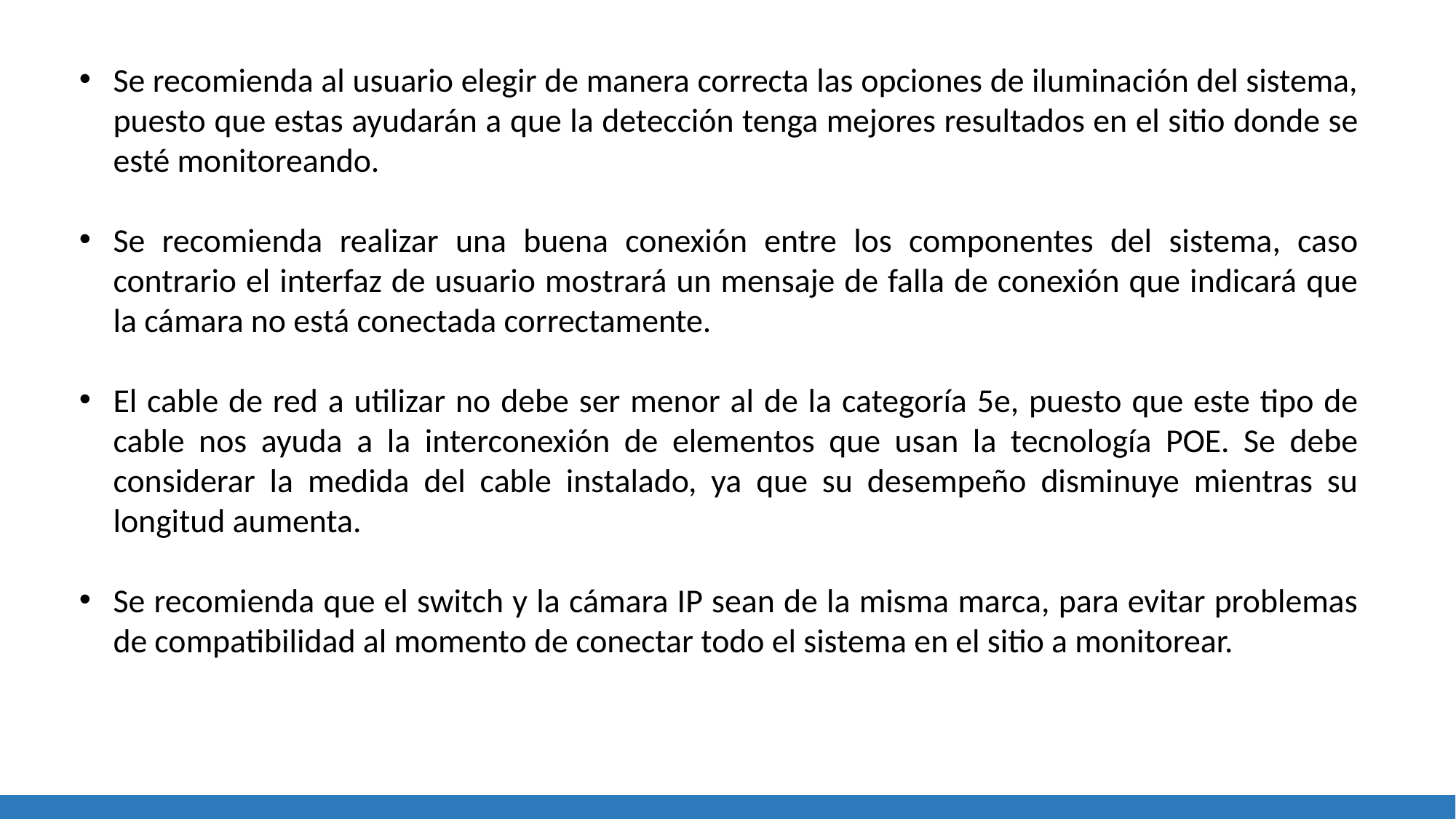

Se recomienda al usuario elegir de manera correcta las opciones de iluminación del sistema, puesto que estas ayudarán a que la detección tenga mejores resultados en el sitio donde se esté monitoreando.

Se recomienda realizar una buena conexión entre los componentes del sistema, caso contrario el interfaz de usuario mostrará un mensaje de falla de conexión que indicará que la cámara no está conectada correctamente.

El cable de red a utilizar no debe ser menor al de la categoría 5e, puesto que este tipo de cable nos ayuda a la interconexión de elementos que usan la tecnología POE. Se debe considerar la medida del cable instalado, ya que su desempeño disminuye mientras su longitud aumenta.

Se recomienda que el switch y la cámara IP sean de la misma marca, para evitar problemas de compatibilidad al momento de conectar todo el sistema en el sitio a monitorear.